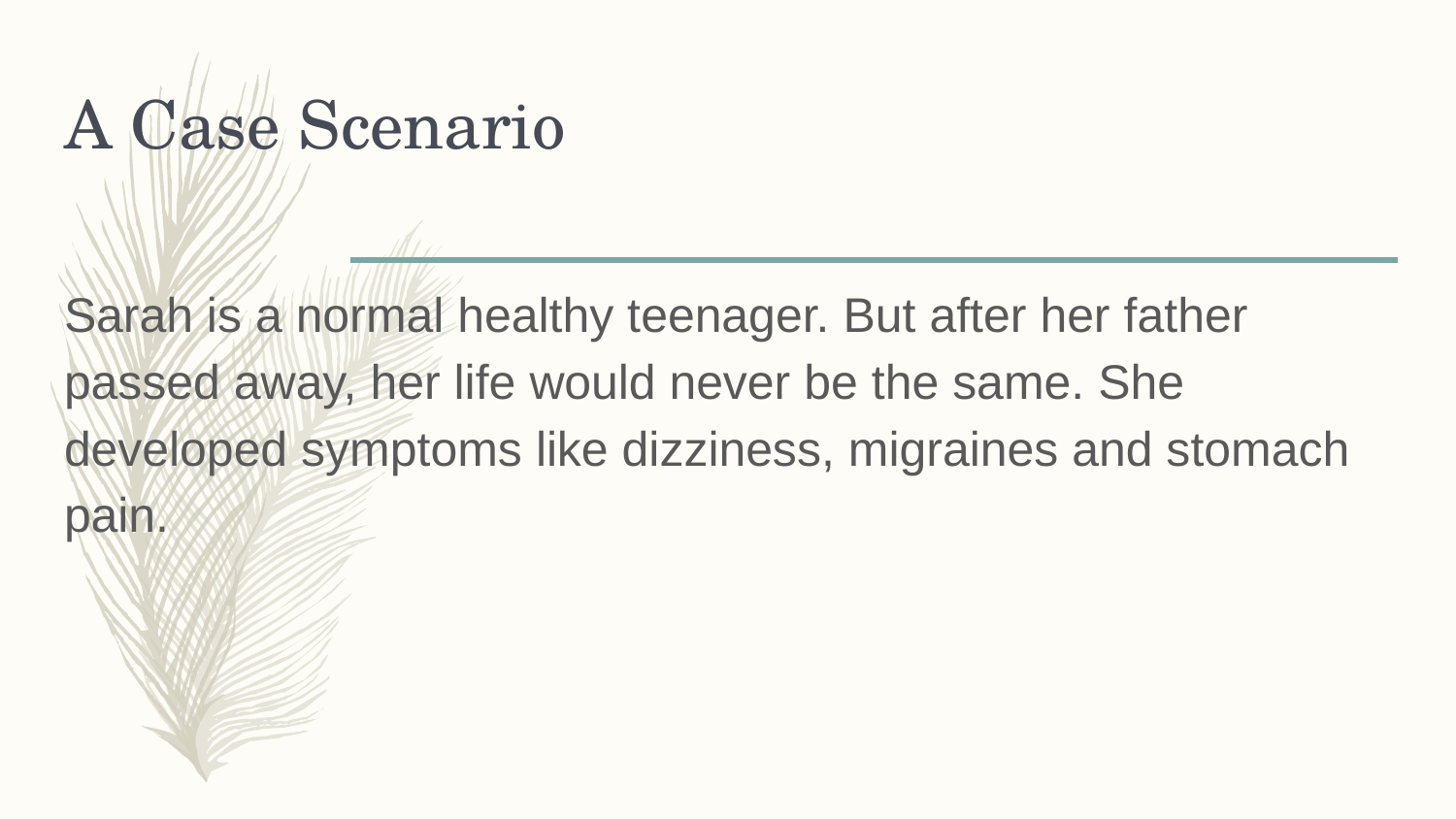

# A Case Scenario

Sarah is a normal healthy teenager. But after her father passed away, her life would never be the same. She developed symptoms like dizziness, migraines and stomach pain.